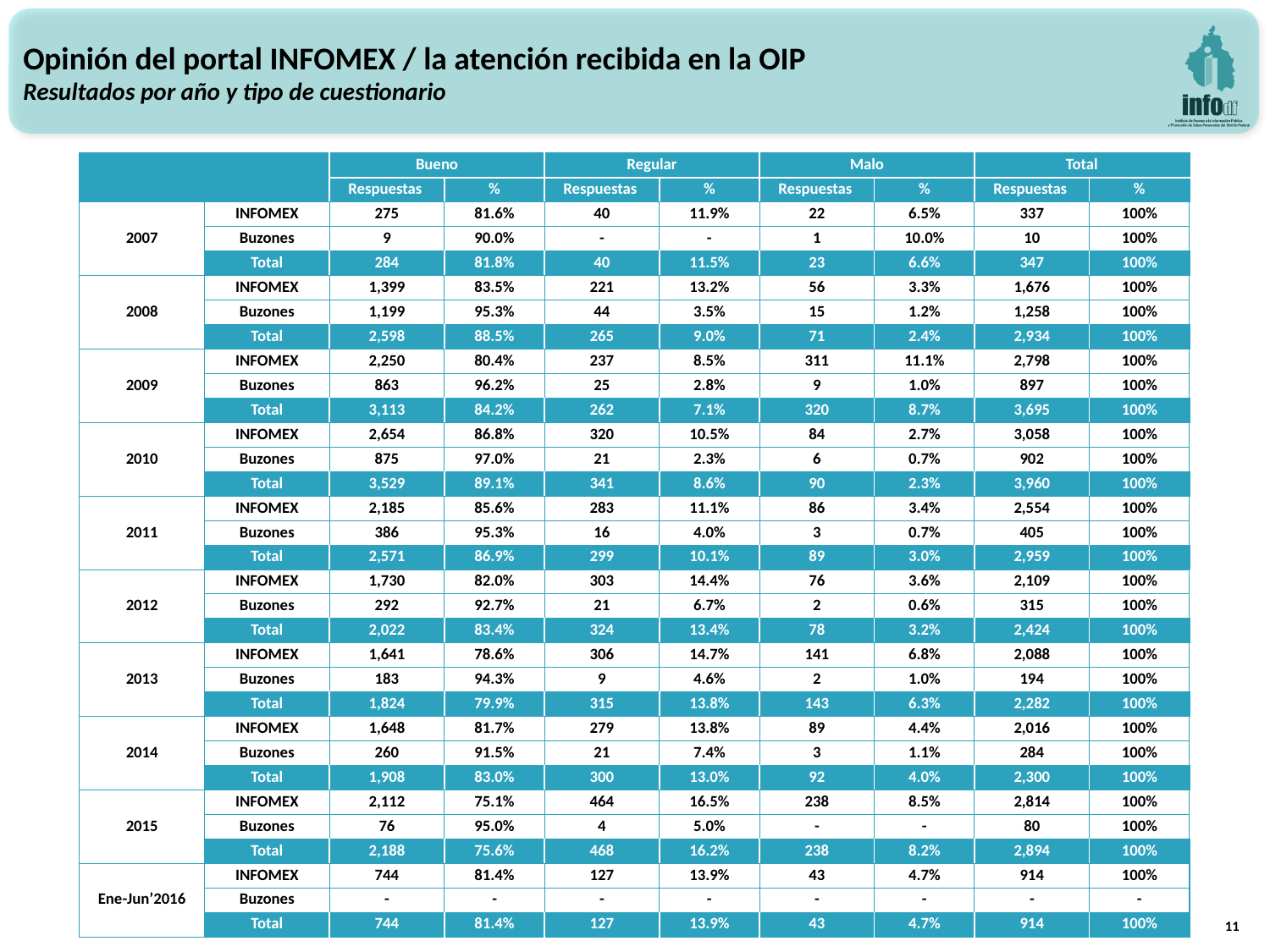

Opinión del portal INFOMEX / la atención recibida en la OIP
Resultados por año y tipo de cuestionario
|  |  | Bueno |  | Regular |  | Malo |  | Total |  |
| --- | --- | --- | --- | --- | --- | --- | --- | --- | --- |
|  |  | Respuestas | % | Respuestas | % | Respuestas | % | Respuestas | % |
| 2007 | INFOMEX | 275 | 81.6% | 40 | 11.9% | 22 | 6.5% | 337 | 100% |
|  | Buzones | 9 | 90.0% | - | - | 1 | 10.0% | 10 | 100% |
|  | Total | 284 | 81.8% | 40 | 11.5% | 23 | 6.6% | 347 | 100% |
| 2008 | INFOMEX | 1,399 | 83.5% | 221 | 13.2% | 56 | 3.3% | 1,676 | 100% |
|  | Buzones | 1,199 | 95.3% | 44 | 3.5% | 15 | 1.2% | 1,258 | 100% |
|  | Total | 2,598 | 88.5% | 265 | 9.0% | 71 | 2.4% | 2,934 | 100% |
| 2009 | INFOMEX | 2,250 | 80.4% | 237 | 8.5% | 311 | 11.1% | 2,798 | 100% |
|  | Buzones | 863 | 96.2% | 25 | 2.8% | 9 | 1.0% | 897 | 100% |
|  | Total | 3,113 | 84.2% | 262 | 7.1% | 320 | 8.7% | 3,695 | 100% |
| 2010 | INFOMEX | 2,654 | 86.8% | 320 | 10.5% | 84 | 2.7% | 3,058 | 100% |
|  | Buzones | 875 | 97.0% | 21 | 2.3% | 6 | 0.7% | 902 | 100% |
|  | Total | 3,529 | 89.1% | 341 | 8.6% | 90 | 2.3% | 3,960 | 100% |
| 2011 | INFOMEX | 2,185 | 85.6% | 283 | 11.1% | 86 | 3.4% | 2,554 | 100% |
|  | Buzones | 386 | 95.3% | 16 | 4.0% | 3 | 0.7% | 405 | 100% |
|  | Total | 2,571 | 86.9% | 299 | 10.1% | 89 | 3.0% | 2,959 | 100% |
| 2012 | INFOMEX | 1,730 | 82.0% | 303 | 14.4% | 76 | 3.6% | 2,109 | 100% |
|  | Buzones | 292 | 92.7% | 21 | 6.7% | 2 | 0.6% | 315 | 100% |
|  | Total | 2,022 | 83.4% | 324 | 13.4% | 78 | 3.2% | 2,424 | 100% |
| 2013 | INFOMEX | 1,641 | 78.6% | 306 | 14.7% | 141 | 6.8% | 2,088 | 100% |
|  | Buzones | 183 | 94.3% | 9 | 4.6% | 2 | 1.0% | 194 | 100% |
|  | Total | 1,824 | 79.9% | 315 | 13.8% | 143 | 6.3% | 2,282 | 100% |
| 2014 | INFOMEX | 1,648 | 81.7% | 279 | 13.8% | 89 | 4.4% | 2,016 | 100% |
|  | Buzones | 260 | 91.5% | 21 | 7.4% | 3 | 1.1% | 284 | 100% |
|  | Total | 1,908 | 83.0% | 300 | 13.0% | 92 | 4.0% | 2,300 | 100% |
| 2015 | INFOMEX | 2,112 | 75.1% | 464 | 16.5% | 238 | 8.5% | 2,814 | 100% |
|  | Buzones | 76 | 95.0% | 4 | 5.0% | - | - | 80 | 100% |
|  | Total | 2,188 | 75.6% | 468 | 16.2% | 238 | 8.2% | 2,894 | 100% |
| Ene-Jun’2016 | INFOMEX | 744 | 81.4% | 127 | 13.9% | 43 | 4.7% | 914 | 100% |
|  | Buzones | - | - | - | - | - | - | - | - |
|  | Total | 744 | 81.4% | 127 | 13.9% | 43 | 4.7% | 914 | 100% |
11